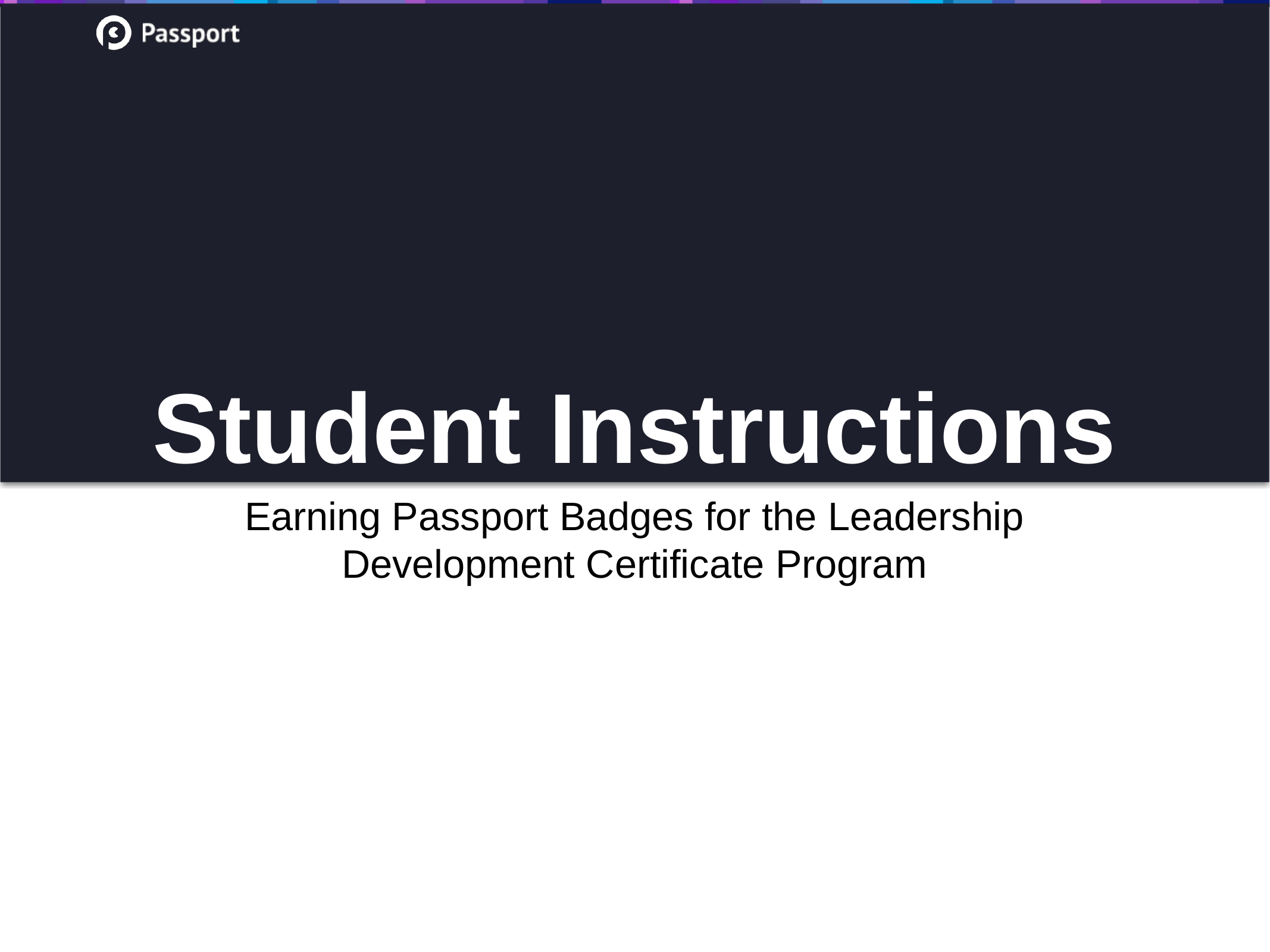

# Student Instructions
Earning Passport Badges for the Leadership Development Certificate Program